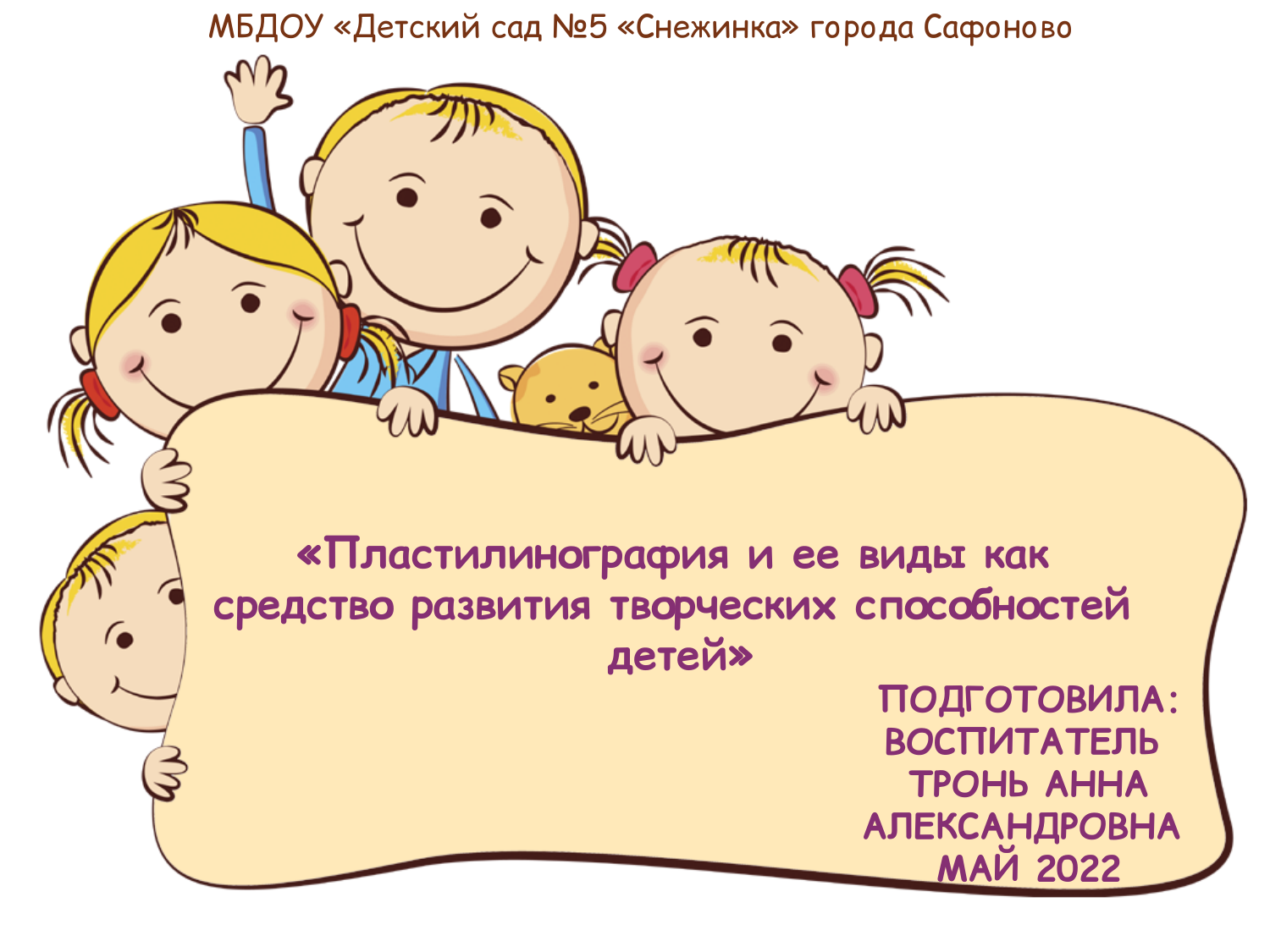

МБДОУ «Детский сад №5 «Снежинка» города Сафоново
«Пластилинография и ее виды как средство развития творческих способностей  детей»
# Подготовила: воспитатель Тронь Анна Александровна Май 2022